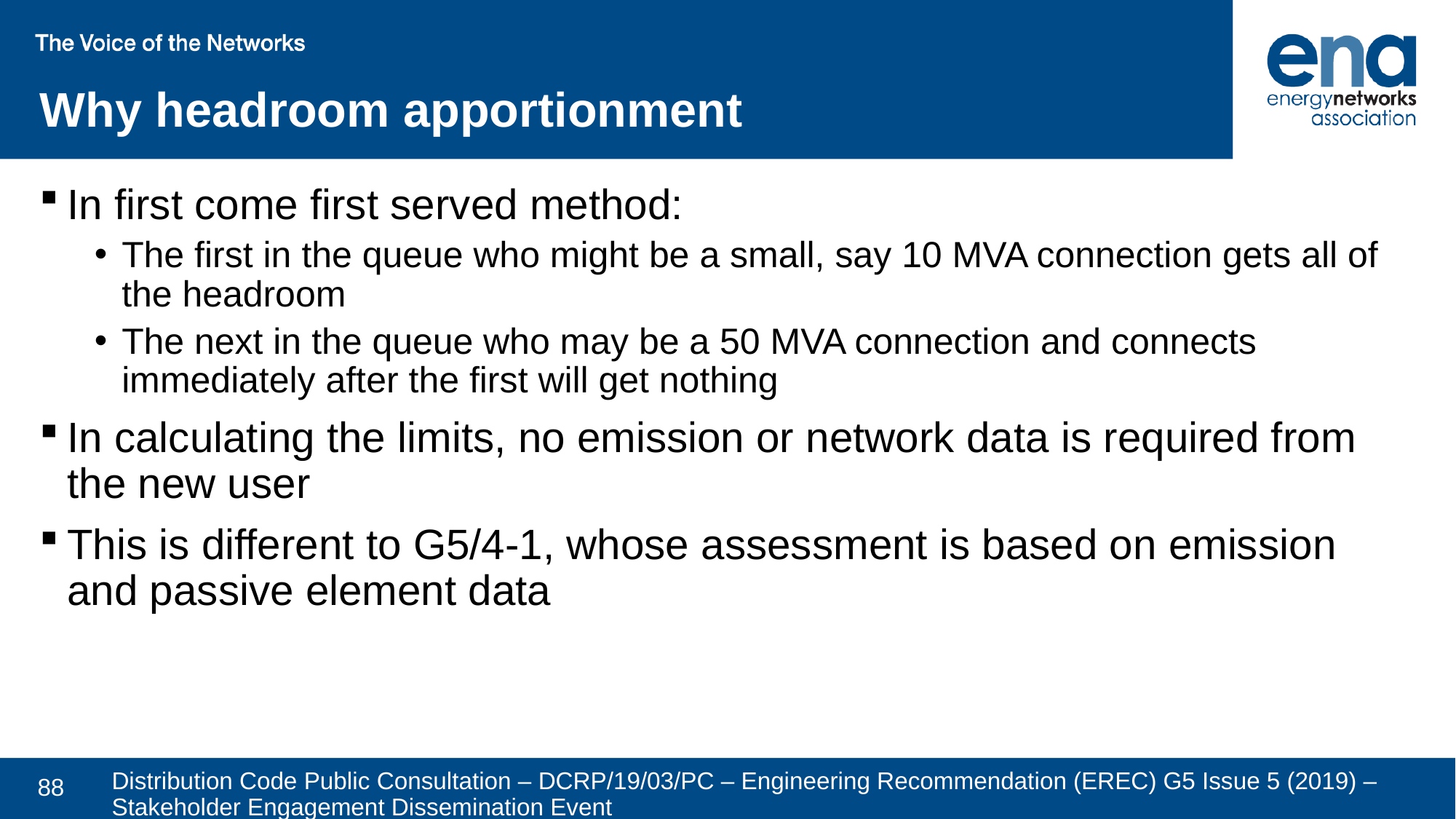

Why headroom apportionment
In first come first served method:
The first in the queue who might be a small, say 10 MVA connection gets all of the headroom
The next in the queue who may be a 50 MVA connection and connects immediately after the first will get nothing
In calculating the limits, no emission or network data is required from the new user
This is different to G5/4-1, whose assessment is based on emission and passive element data
Distribution Code Public Consultation – DCRP/19/03/PC – Engineering Recommendation (EREC) G5 Issue 5 (2019) – Stakeholder Engagement Dissemination Event
88